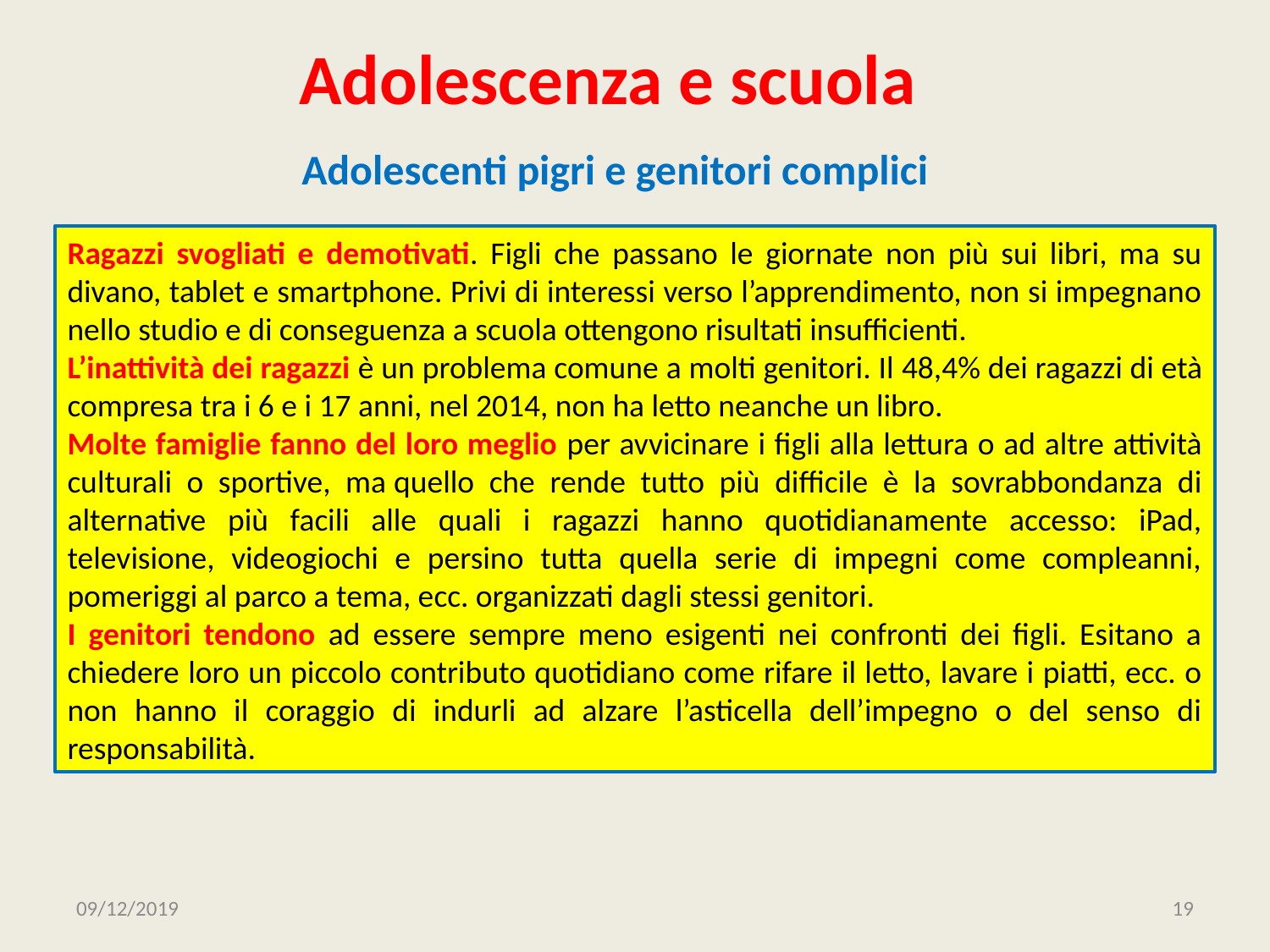

# Adolescenza e scuola
Adolescenti pigri e genitori complici
Ragazzi svogliati e demotivati. Figli che passano le giornate non più sui libri, ma su divano, tablet e smartphone. Privi di interessi verso l’apprendimento, non si impegnano nello studio e di conseguenza a scuola ottengono risultati insufficienti.
L’inattività dei ragazzi è un problema comune a molti genitori. Il 48,4% dei ragazzi di età compresa tra i 6 e i 17 anni, nel 2014, non ha letto neanche un libro.
Molte famiglie fanno del loro meglio per avvicinare i figli alla lettura o ad altre attività culturali o sportive, ma quello che rende tutto più difficile è la sovrabbondanza di alternative più facili alle quali i ragazzi hanno quotidianamente accesso: iPad, televisione, videogiochi e persino tutta quella serie di impegni come compleanni, pomeriggi al parco a tema, ecc. organizzati dagli stessi genitori.
I genitori tendono ad essere sempre meno esigenti nei confronti dei figli. Esitano a chiedere loro un piccolo contributo quotidiano come rifare il letto, lavare i piatti, ecc. o non hanno il coraggio di indurli ad alzare l’asticella dell’impegno o del senso di responsabilità.
09/12/2019
19